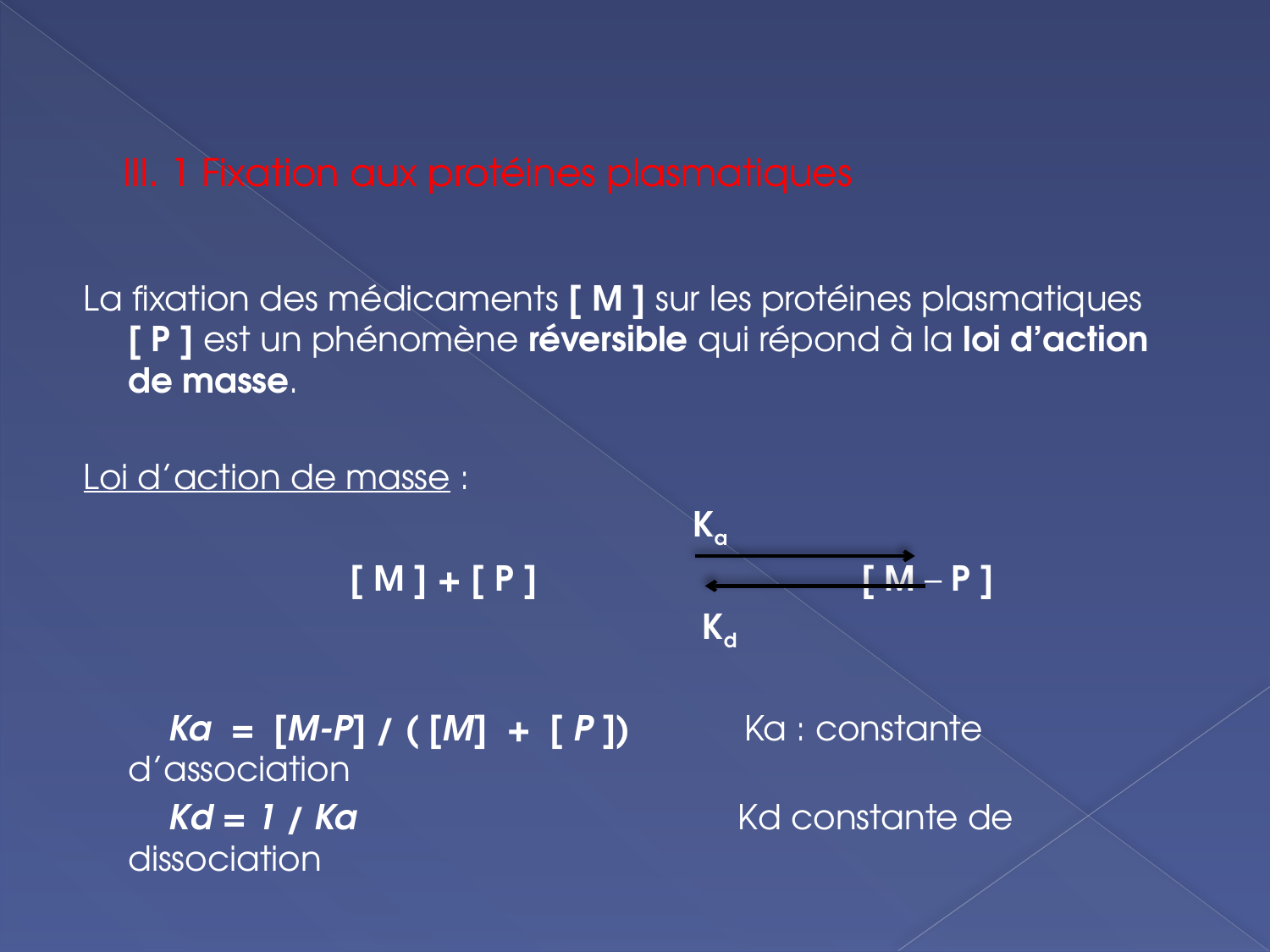

# III. 1 Fixation aux protéines plasmatiques

La fixation des médicaments [ M ] sur les protéines plasmatiques [ P ] est un phénomène réversible qui répond à la loi d’action de masse.

Loi d’action de masse :
                                                                Ka
                            [ M ] + [ P ]                                  [ M – P ]
                                                                 Kd

         Ka  =  [M-P] / ( [M]  +  [ P ])            Ka : constante d’association
         Kd = 1 / Ka                                        Kd constante de dissociation